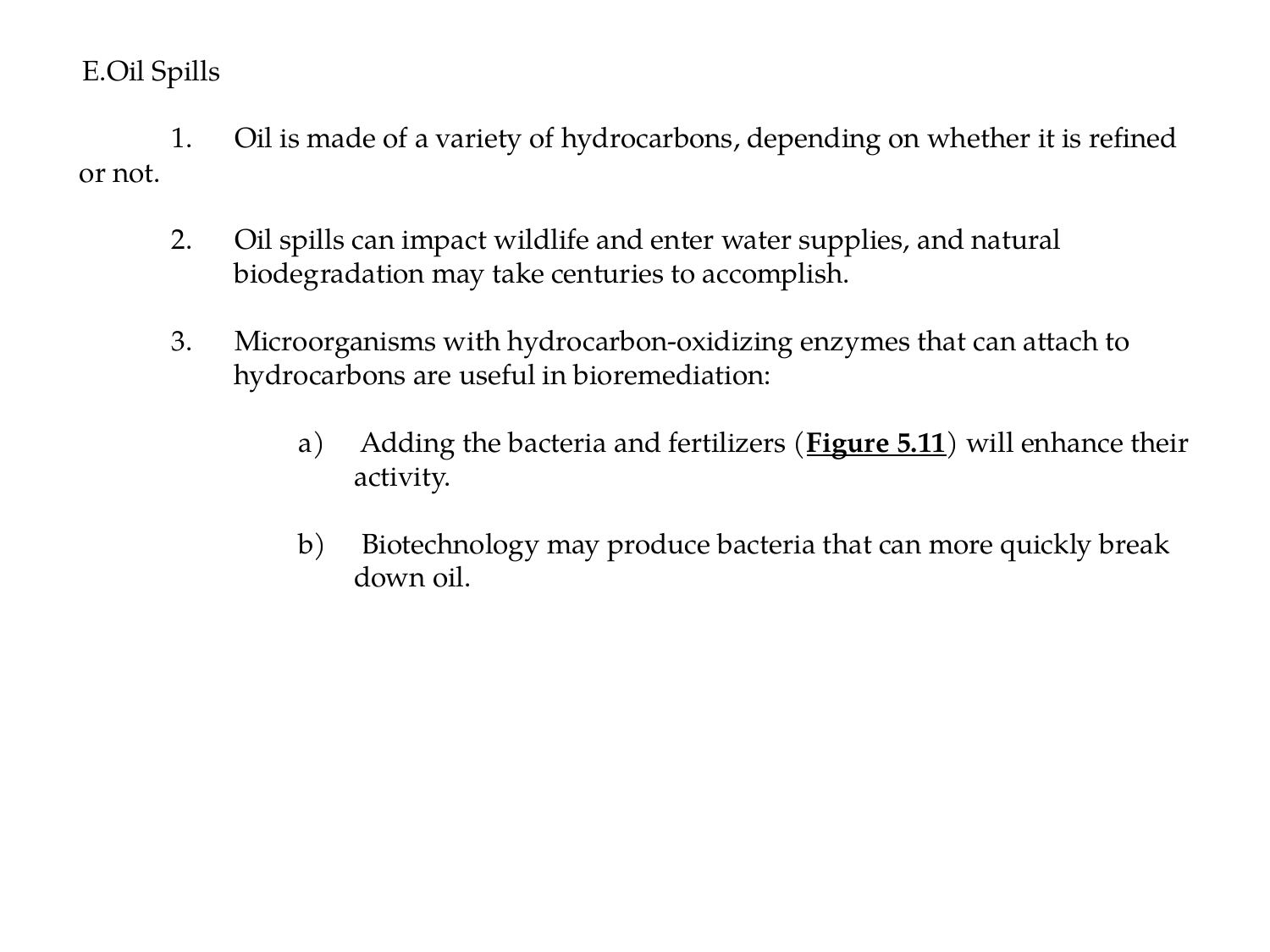

Oil Spills

	1.      Oil is made of a variety of hydrocarbons, depending on whether it is refined 	         or not.

	2.      Oil spills can impact wildlife and enter water supplies, and natural 	   	         biodegradation may take centuries to accomplish.

	3.      Microorganisms with hydrocarbon-oxidizing enzymes that can attach to 	  	         hydrocarbons are useful in bioremediation:

		a)     Adding the bacteria and fertilizers (Figure 5.11) will enhance their 		        activity.

		b)     Biotechnology may produce bacteria that can more quickly break 			        down oil.